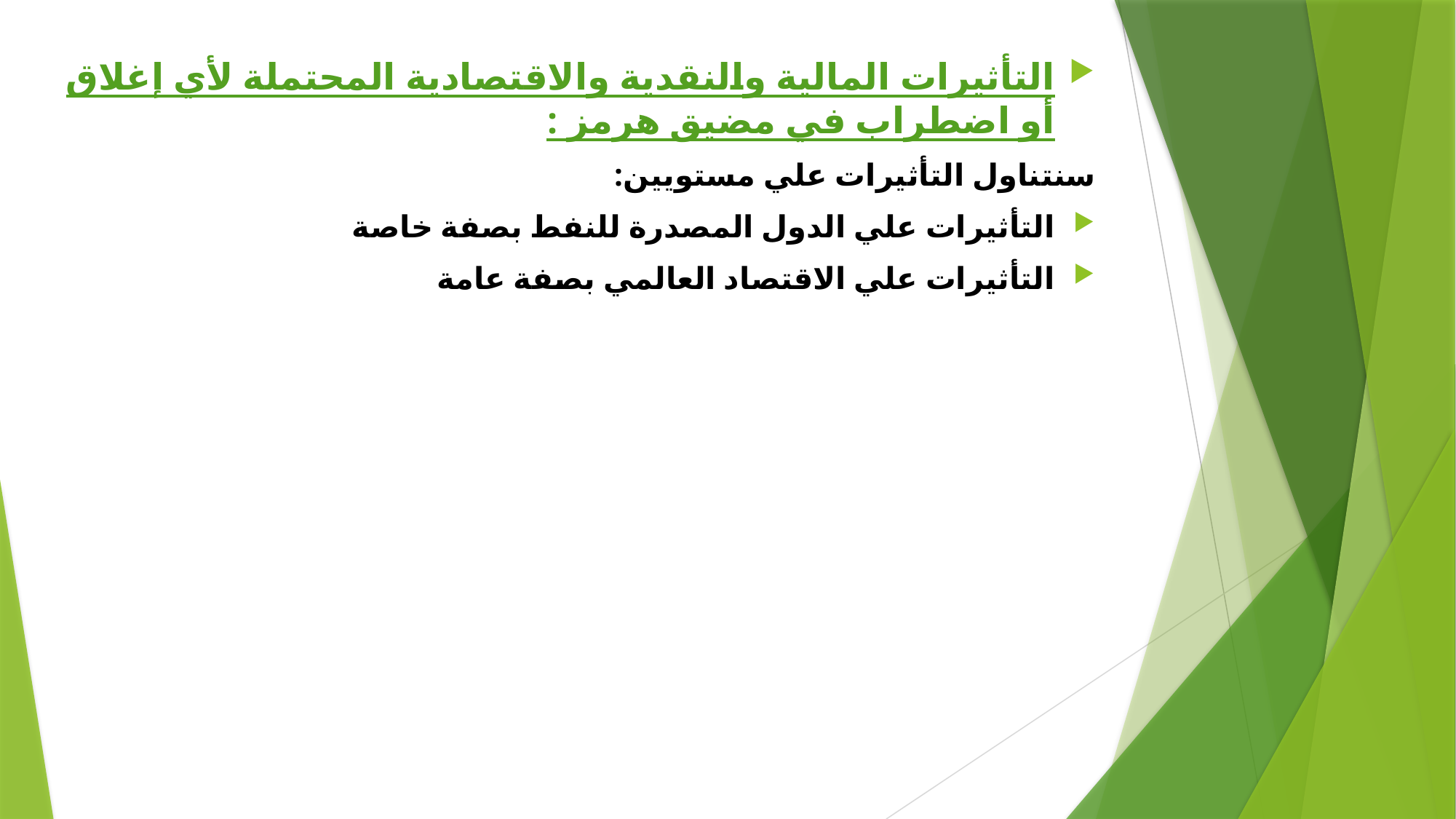

التأثيرات المالية والنقدية والاقتصادية المحتملة لأي إغلاق أو اضطراب في مضيق هرمز :
سنتناول التأثيرات علي مستويين:
التأثيرات علي الدول المصدرة للنفط بصفة خاصة
التأثيرات علي الاقتصاد العالمي بصفة عامة